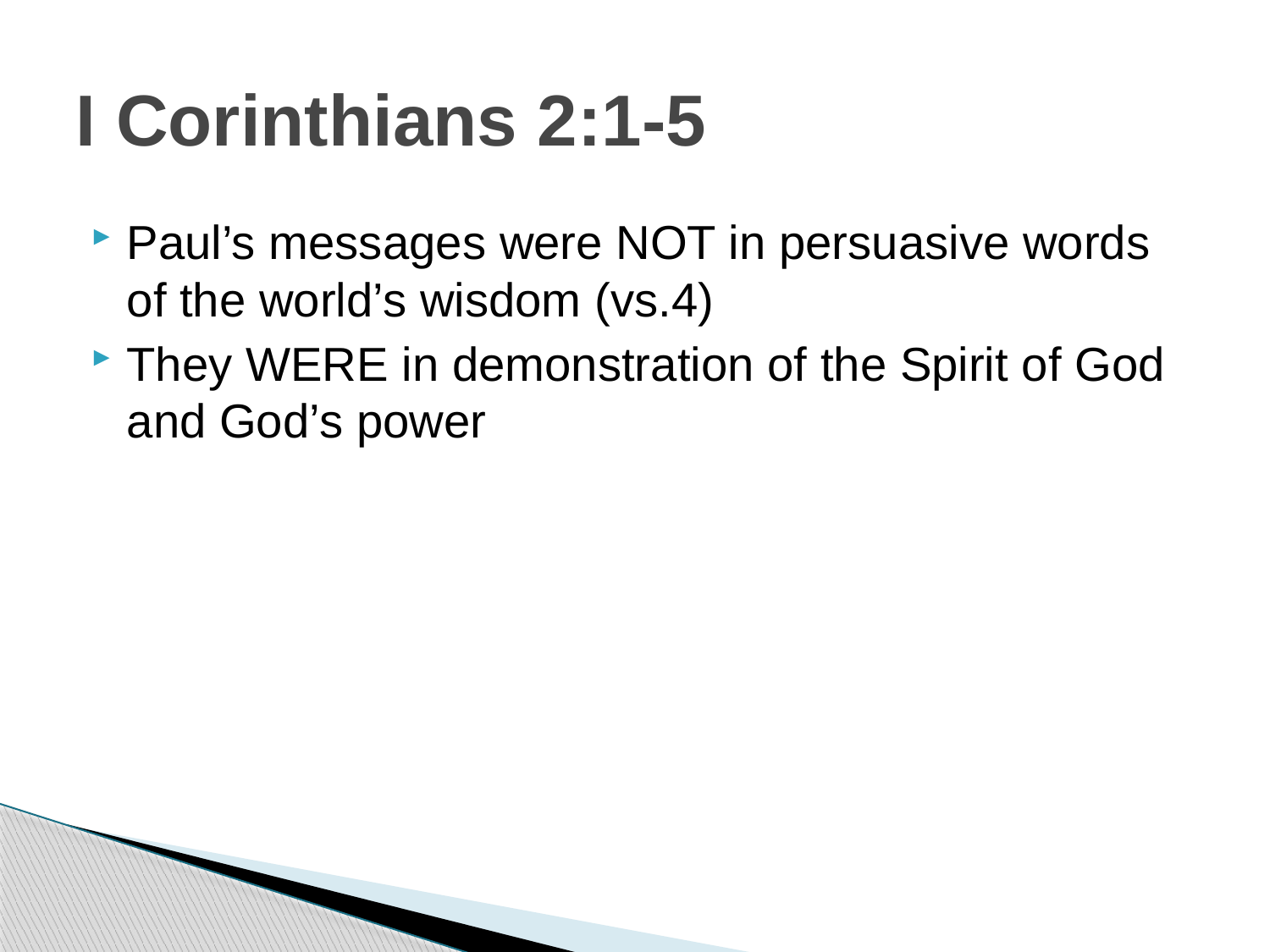

# I Corinthians 2:1-5
Paul’s messages were NOT in persuasive words of the world’s wisdom (vs.4)
They WERE in demonstration of the Spirit of God and God’s power